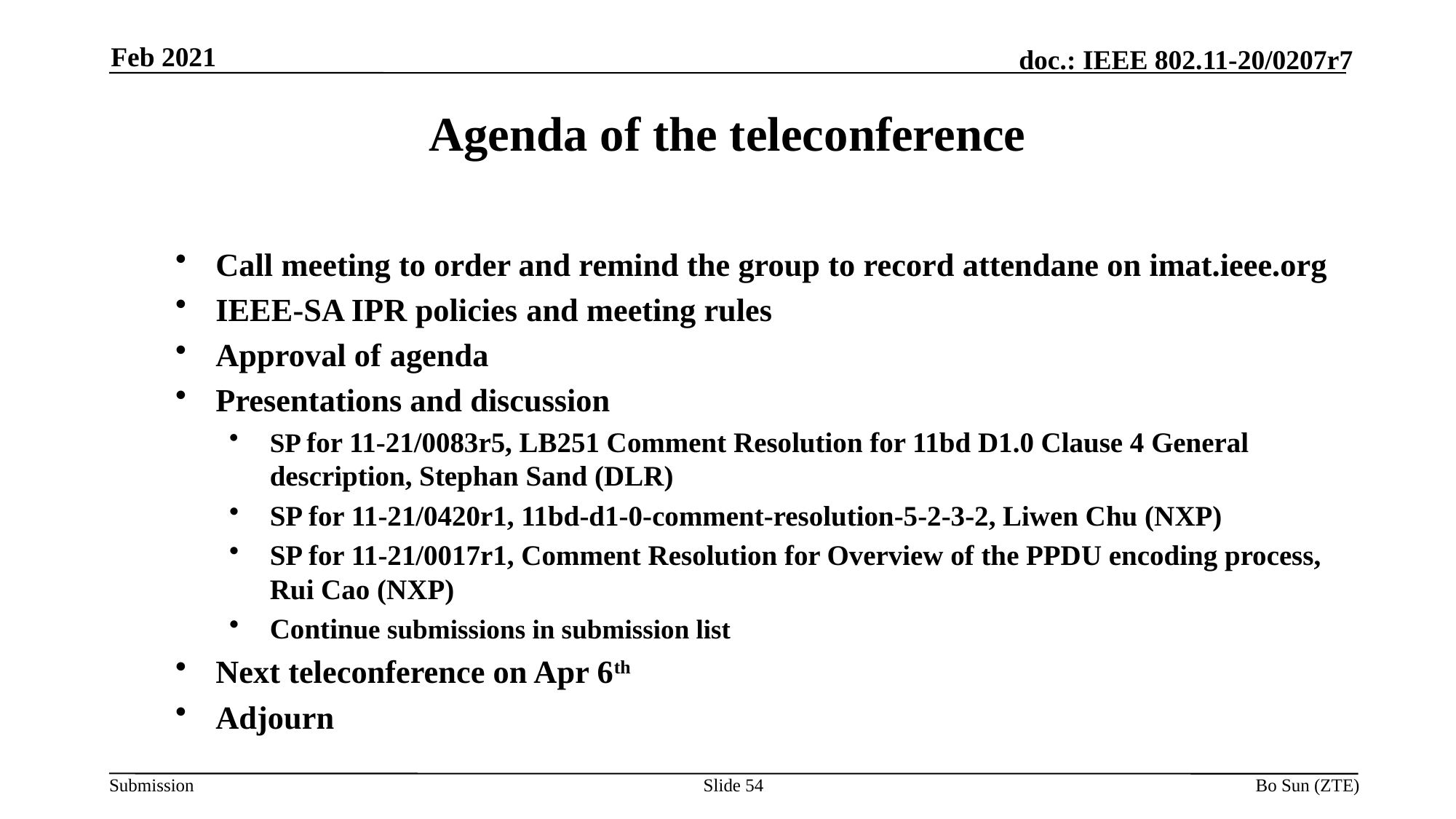

Feb 2021
Agenda of the teleconference
Call meeting to order and remind the group to record attendane on imat.ieee.org
IEEE-SA IPR policies and meeting rules
Approval of agenda
Presentations and discussion
SP for 11-21/0083r5, LB251 Comment Resolution for 11bd D1.0 Clause 4 General description, Stephan Sand (DLR)
SP for 11-21/0420r1, 11bd-d1-0-comment-resolution-5-2-3-2, Liwen Chu (NXP)
SP for 11-21/0017r1, Comment Resolution for Overview of the PPDU encoding process, Rui Cao (NXP)
Continue submissions in submission list
Next teleconference on Apr 6th
Adjourn
Slide 54
Bo Sun (ZTE)